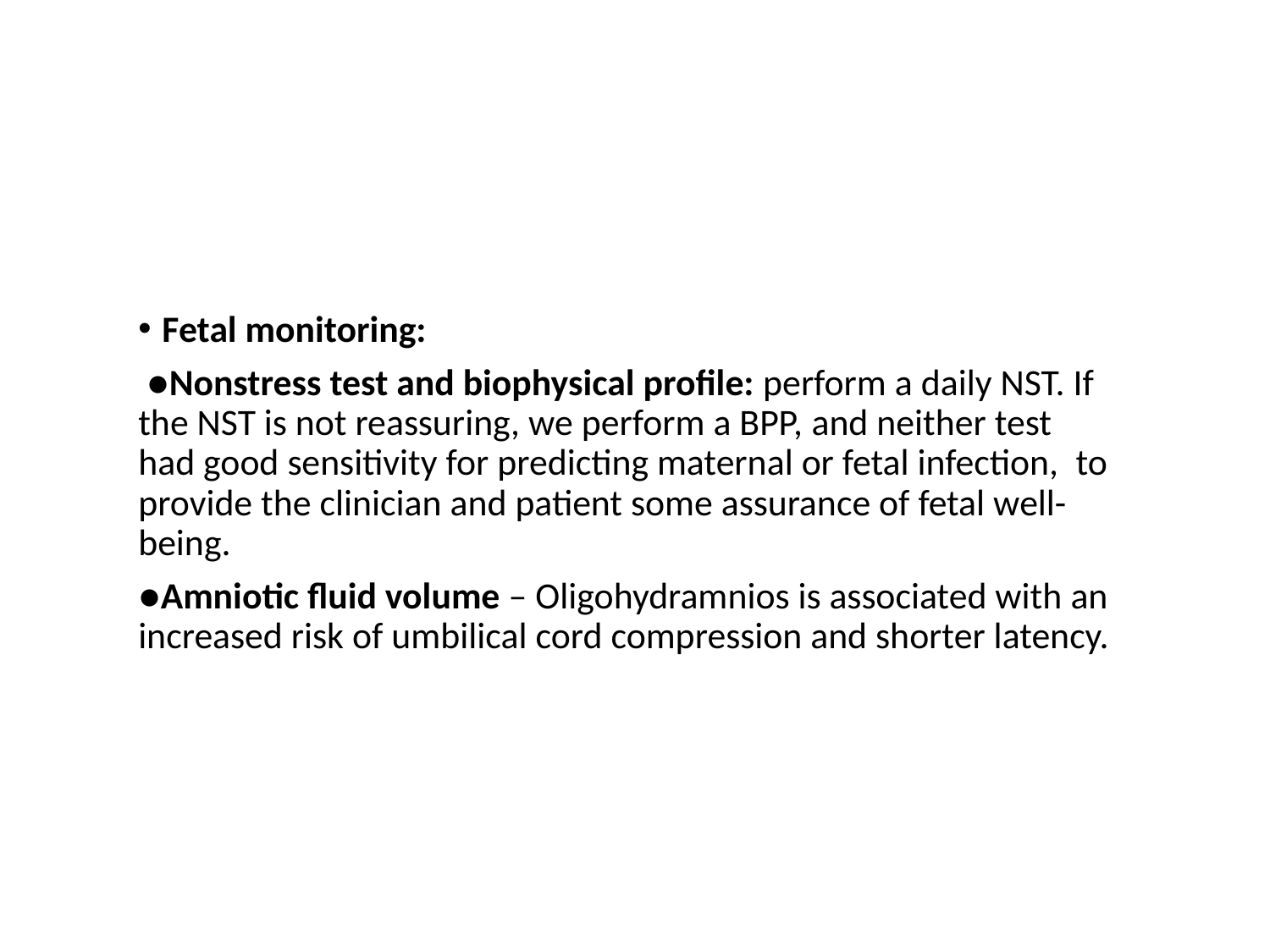

Fetal monitoring:
 ●Nonstress test and biophysical profile: perform a daily NST. If the NST is not reassuring, we perform a BPP, and neither test had good sensitivity for predicting maternal or fetal infection,  to provide the clinician and patient some assurance of fetal well-being.
●Amniotic fluid volume – Oligohydramnios is associated with an increased risk of umbilical cord compression and shorter latency.